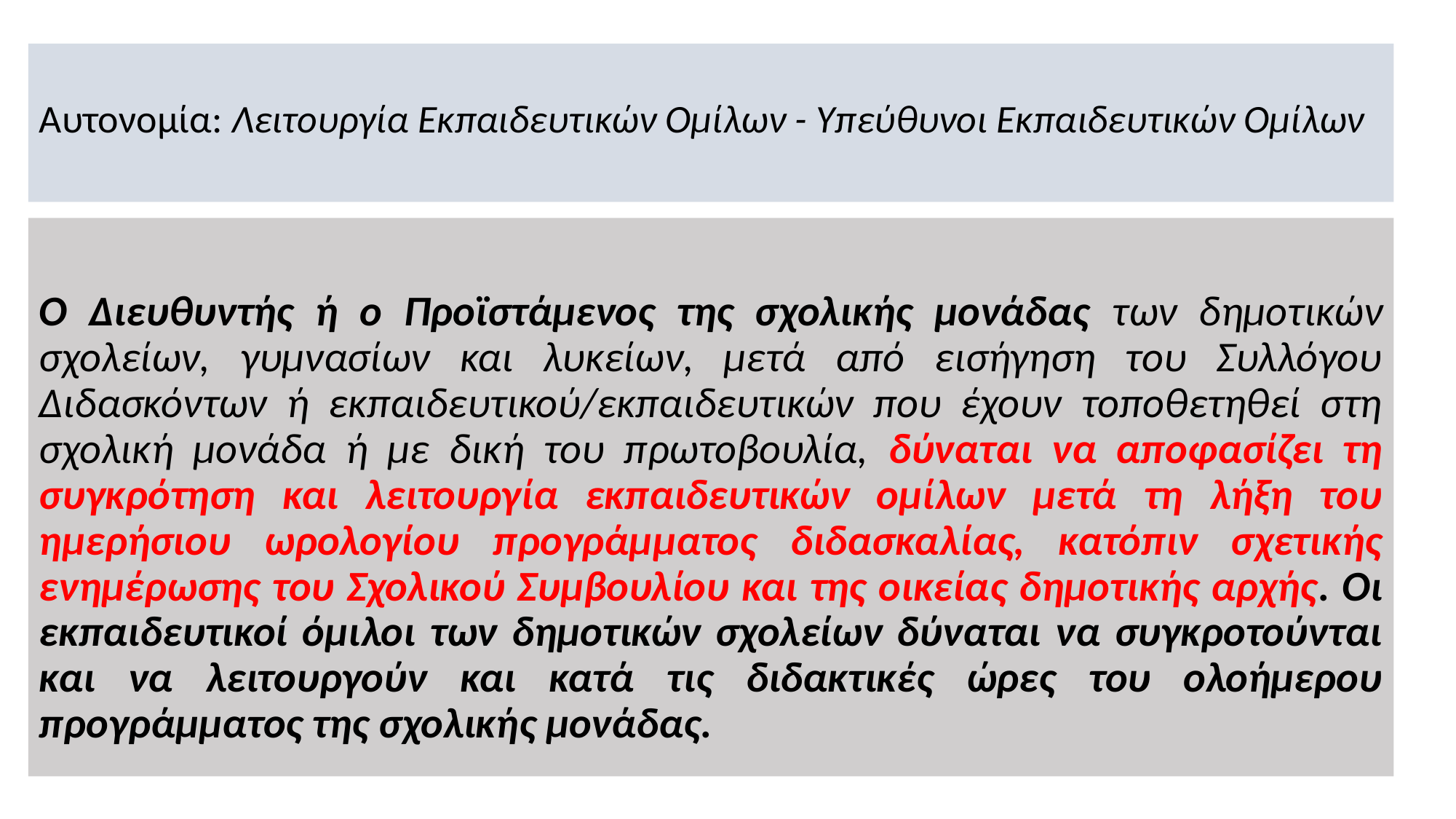

# Αυτονομία: Λειτουργία Eκπαιδευτικών Oμίλων - Υπεύθυνοι Εκπαιδευτικών Ομίλων

Ο Διευθυντής ή ο Προϊστάμενος της σχολικής μονάδας των δημοτικών σχολείων, γυμνασίων και λυκείων, μετά από εισήγηση του Συλλόγου Διδασκόντων ή εκπαιδευτικού/εκπαιδευτικών που έχουν τοποθετηθεί στη σχολική μονάδα ή με δική του πρωτοβουλία, δύναται να αποφασίζει τη συγκρότηση και λειτουργία εκπαιδευτικών ομίλων μετά τη λήξη του ημερήσιου ωρολογίου προγράμματος διδασκαλίας, κατόπιν σχετικής ενημέρωσης του Σχολικού Συμβουλίου και της οικείας δημοτικής αρχής. Οι εκπαιδευτικοί όμιλοι των δημοτικών σχολείων δύναται να συγκροτούνται και να λειτουργούν και κατά τις διδακτικές ώρες του ολοήμερου προγράμματος της σχολικής μονάδας.